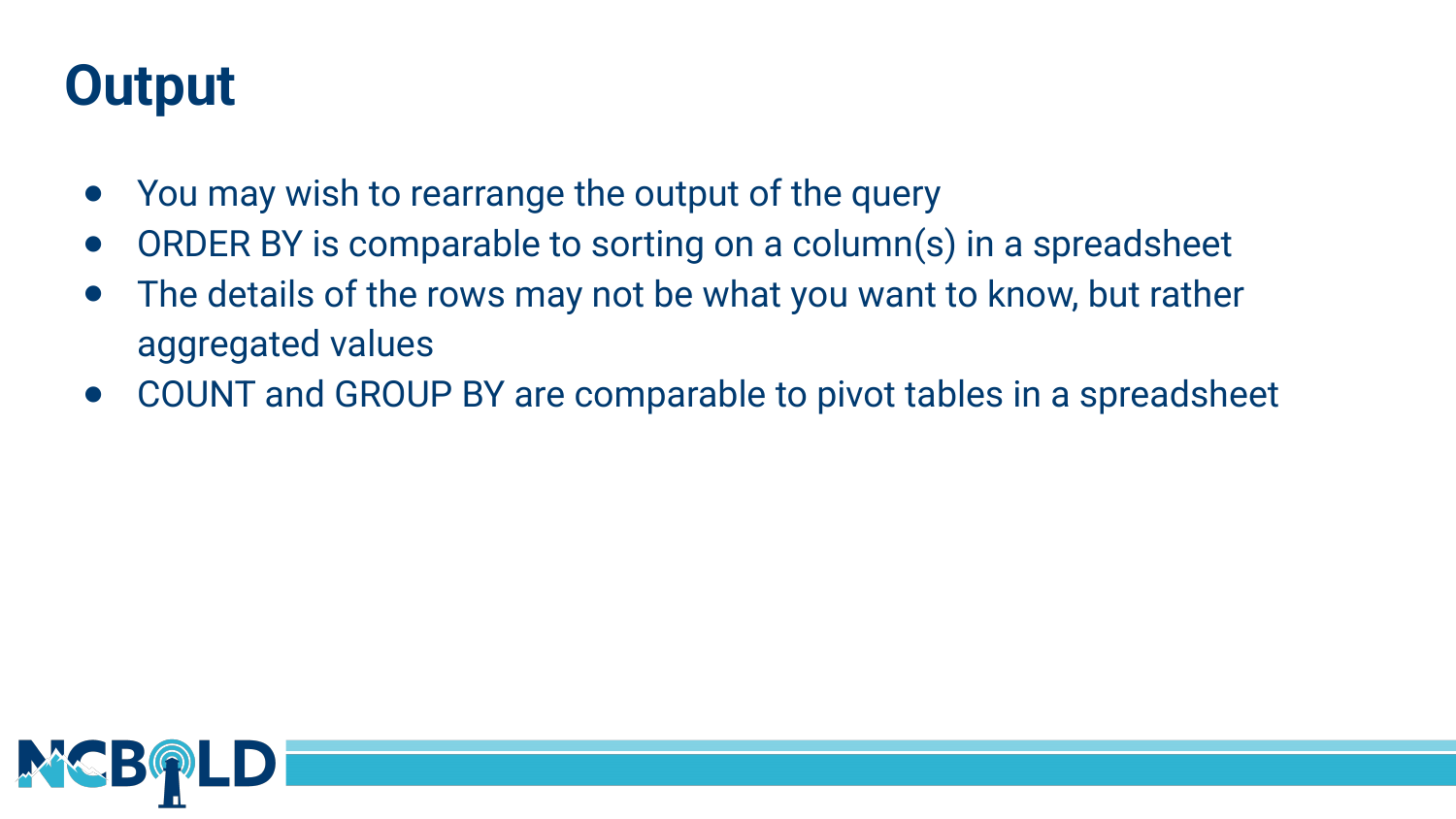

# Output
You may wish to rearrange the output of the query
ORDER BY is comparable to sorting on a column(s) in a spreadsheet
The details of the rows may not be what you want to know, but rather aggregated values
COUNT and GROUP BY are comparable to pivot tables in a spreadsheet